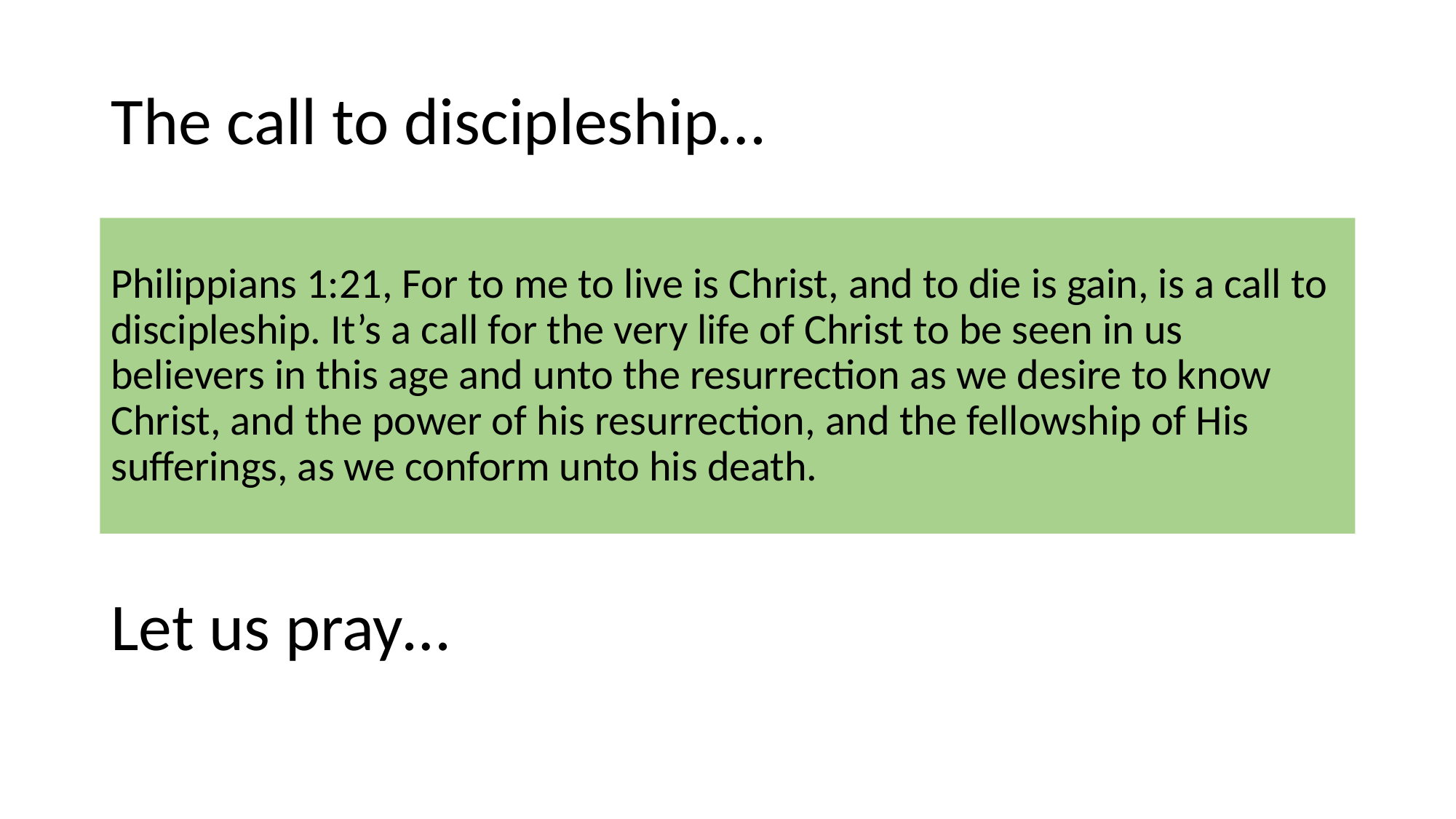

# The call to discipleship…
Philippians 1:21, For to me to live is Christ, and to die is gain, is a call to discipleship. It’s a call for the very life of Christ to be seen in us believers in this age and unto the resurrection as we desire to know Christ, and the power of his resurrection, and the fellowship of His sufferings, as we conform unto his death.
Let us pray…